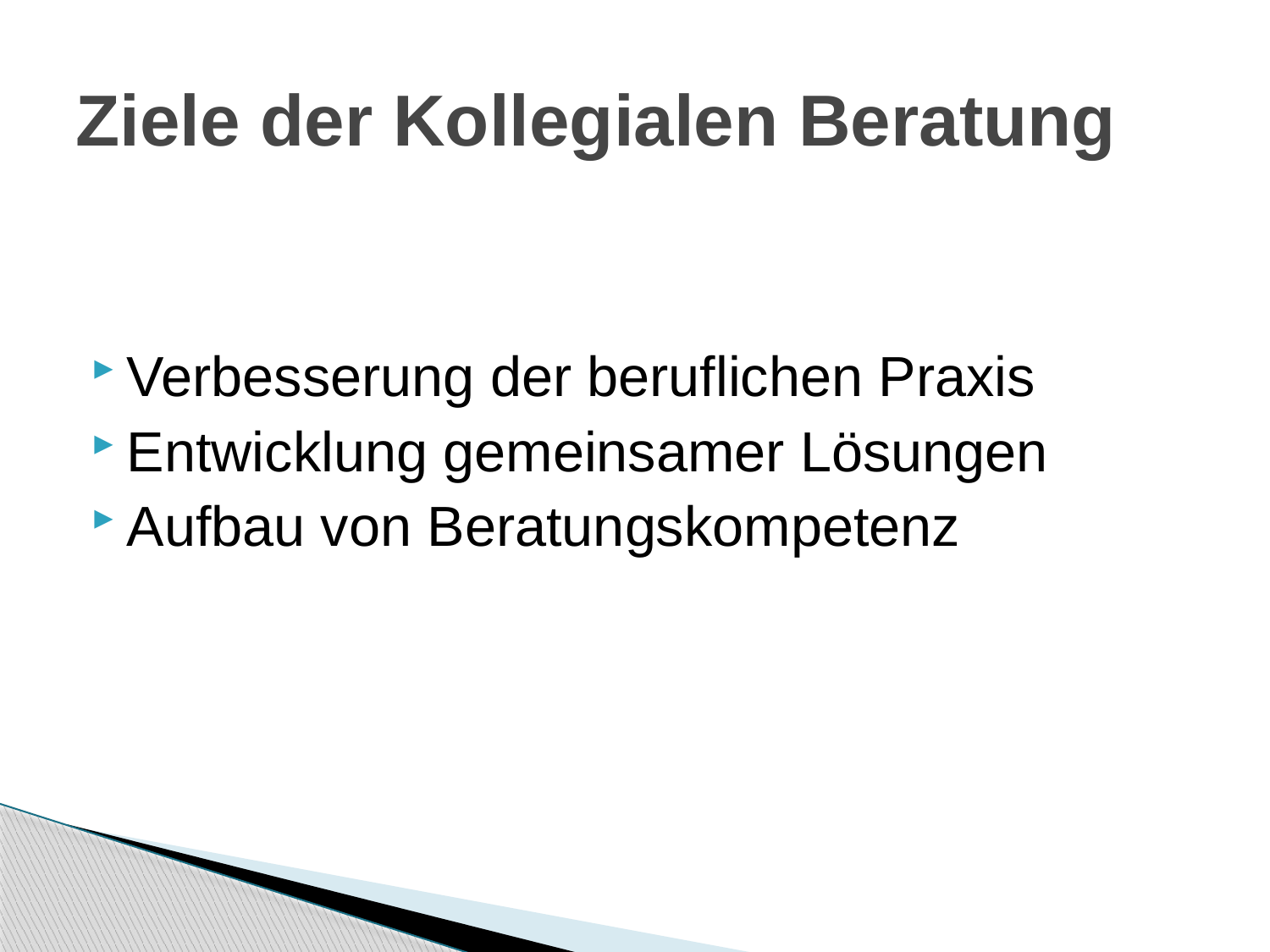

# Ziele der Kollegialen Beratung

Verbesserung der beruflichen Praxis
Entwicklung gemeinsamer Lösungen
Aufbau von Beratungskompetenz